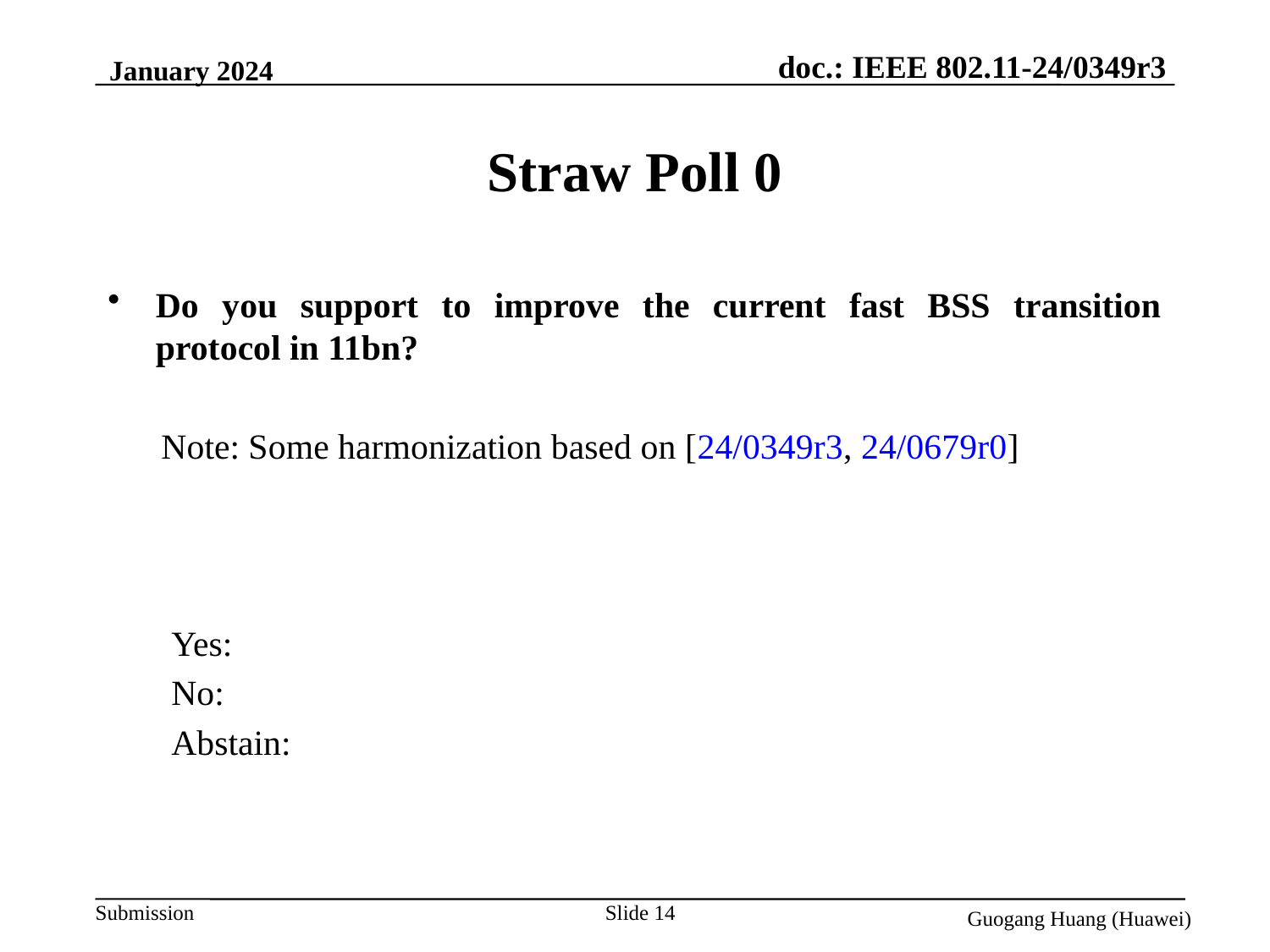

January 2024
# Straw Poll 0
Do you support to improve the current fast BSS transition protocol in 11bn?

      Note: Some harmonization based on [24/0349r3, 24/0679r0]

Yes:
No:
Abstain:

Slide 14
Guogang Huang (Huawei)